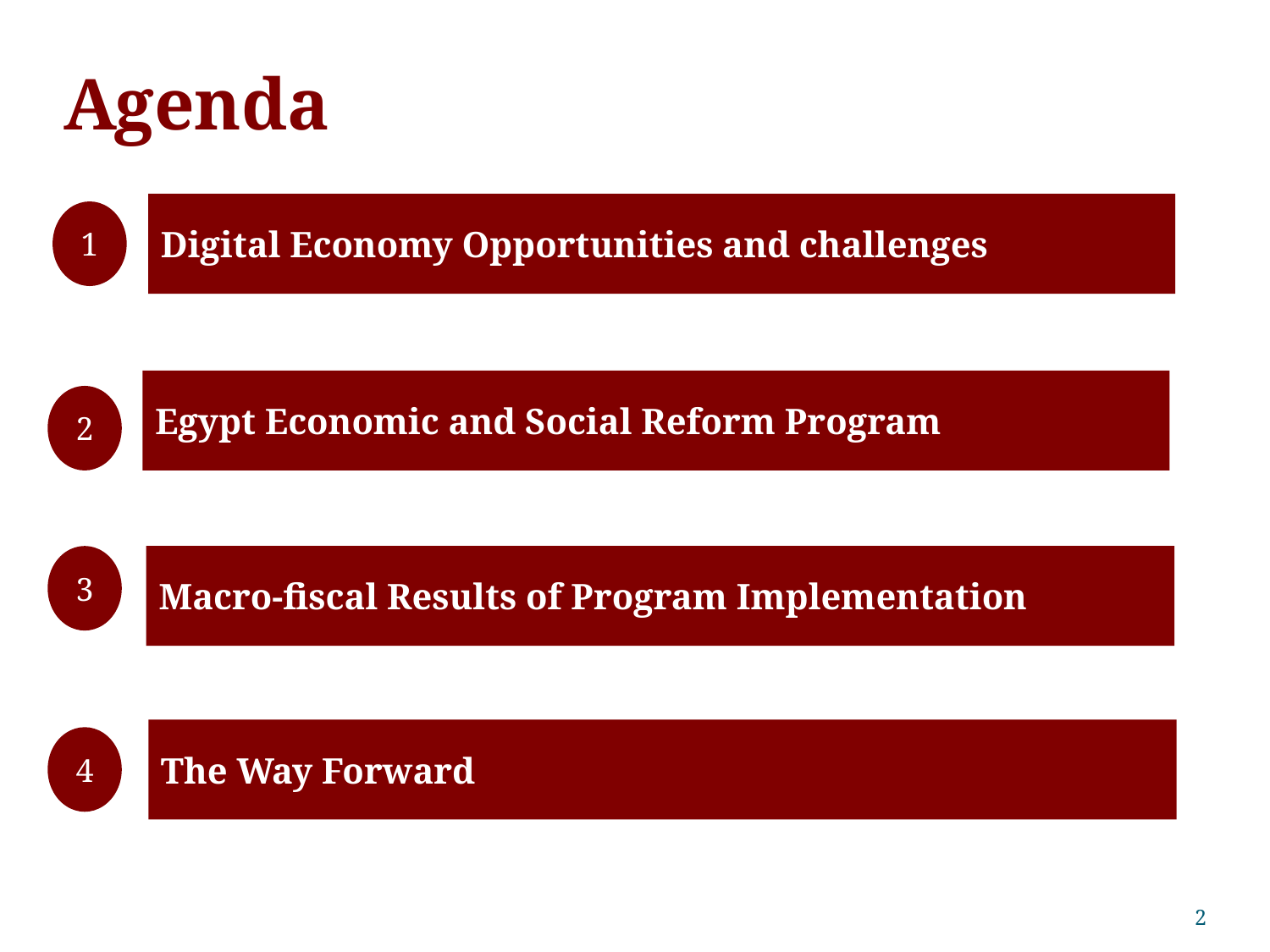

# Agenda
Digital Economy Opportunities and challenges
1
Egypt Economic and Social Reform Program
2
3
Macro-fiscal Results of Program Implementation
The Way Forward
4
2